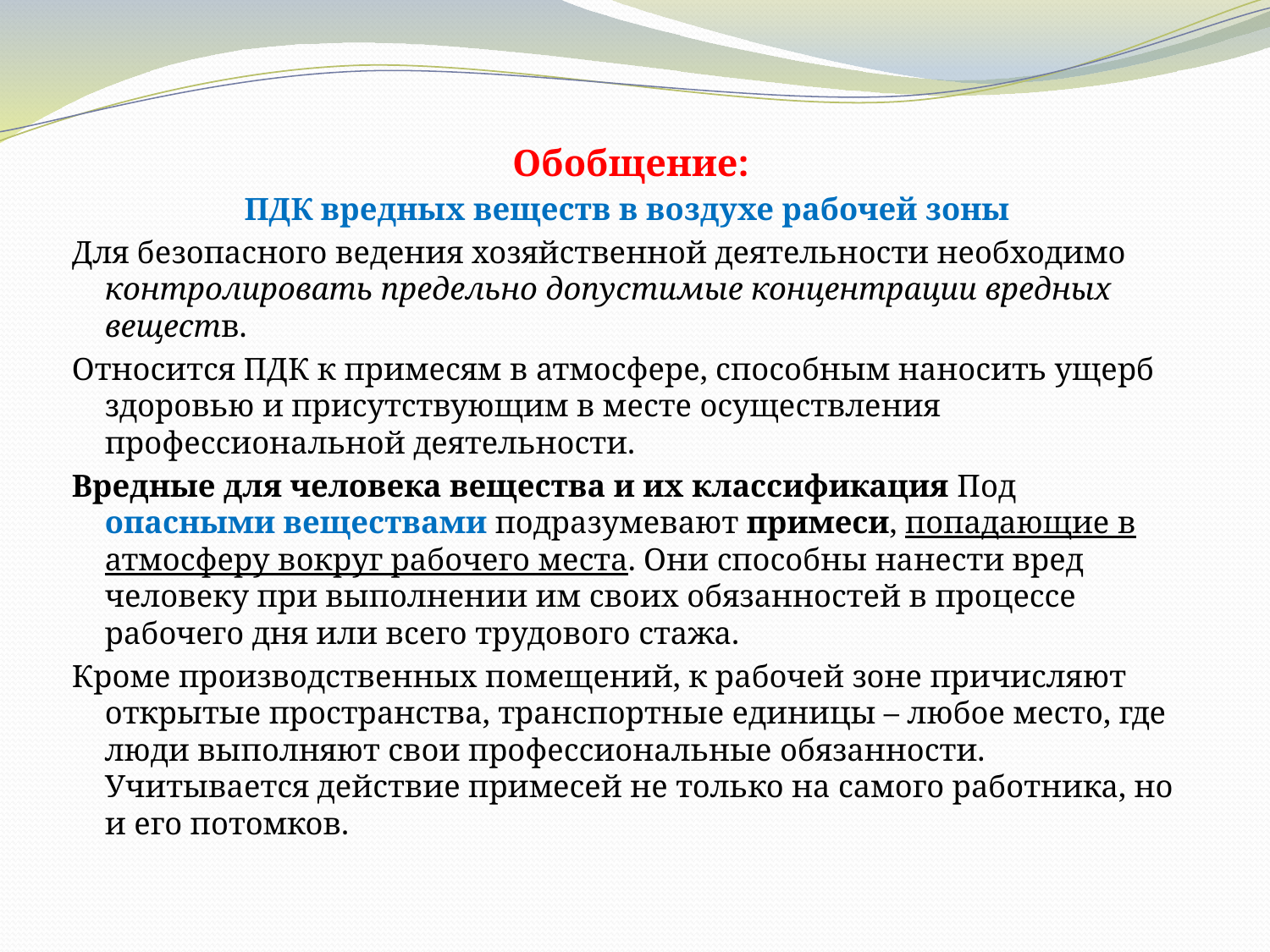

Обобщение:
ПДК вредных веществ в воздухе рабочей зоны
Для безопасного ведения хозяйственной деятельности необходимо контролировать предельно допустимые концентрации вредных веществ.
Относится ПДК к примесям в атмосфере, способным наносить ущерб здоровью и присутствующим в месте осуществления профессиональной деятельности.
Вредные для человека вещества и их классификация Под опасными веществами подразумевают примеси, попадающие в атмосферу вокруг рабочего места. Они способны нанести вред человеку при выполнении им своих обязанностей в процессе рабочего дня или всего трудового стажа.
Кроме производственных помещений, к рабочей зоне причисляют открытые пространства, транспортные единицы – любое место, где люди выполняют свои профессиональные обязанности. Учитывается действие примесей не только на самого работника, но и его потомков.